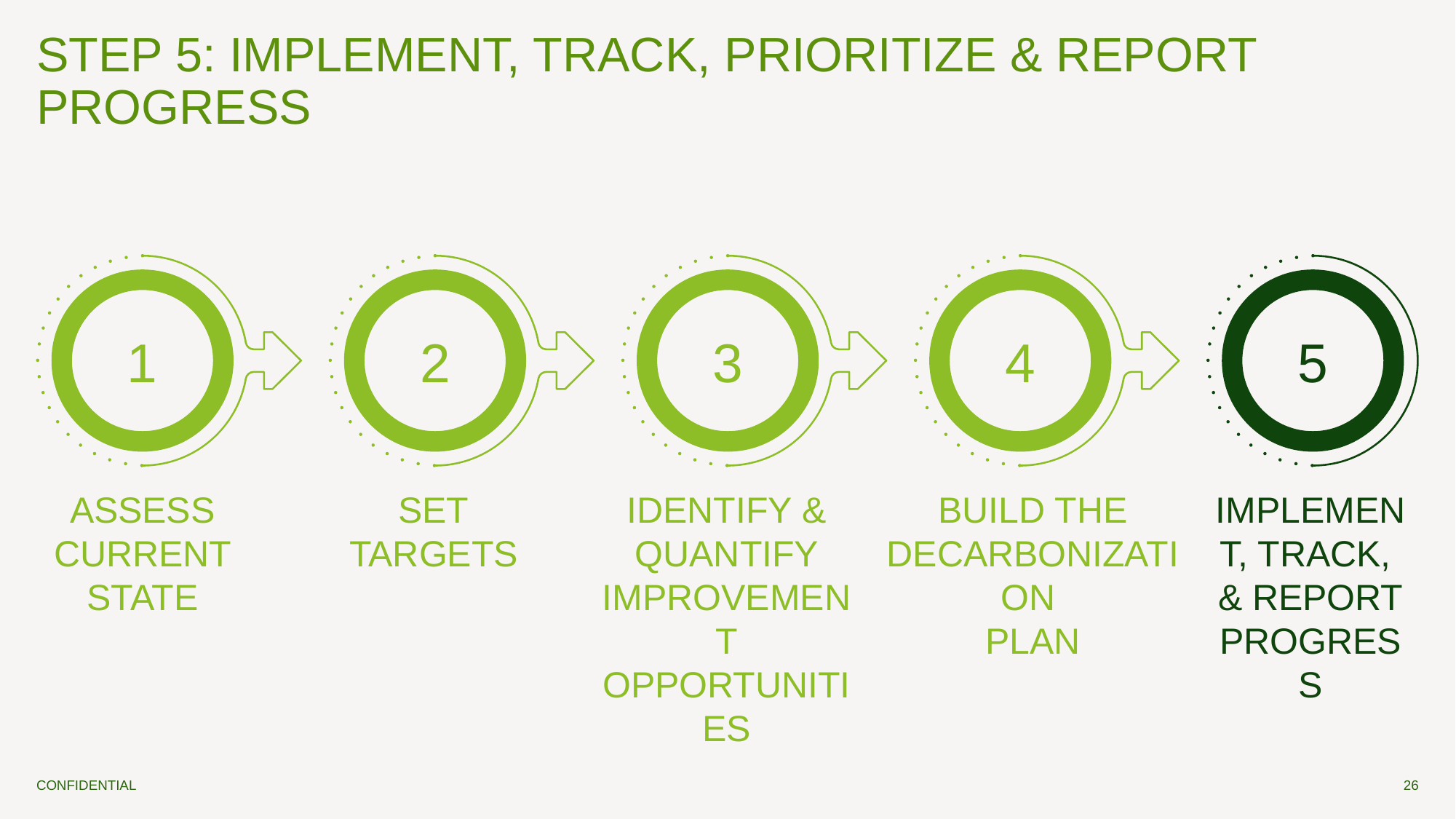

# Step 5: Implement, Track, Prioritize & Report Progress

1
2
3
4
5
ASSESS
CURRENT STATE
SET
TARGETS
IDENTIFY & QUANTIFY IMPROVEMENT OPPORTUNITIES
BUILD THE
DECARBONIZATION
PLAN
IMPLEMENT, TRACK,
& REPORT PROGRESS